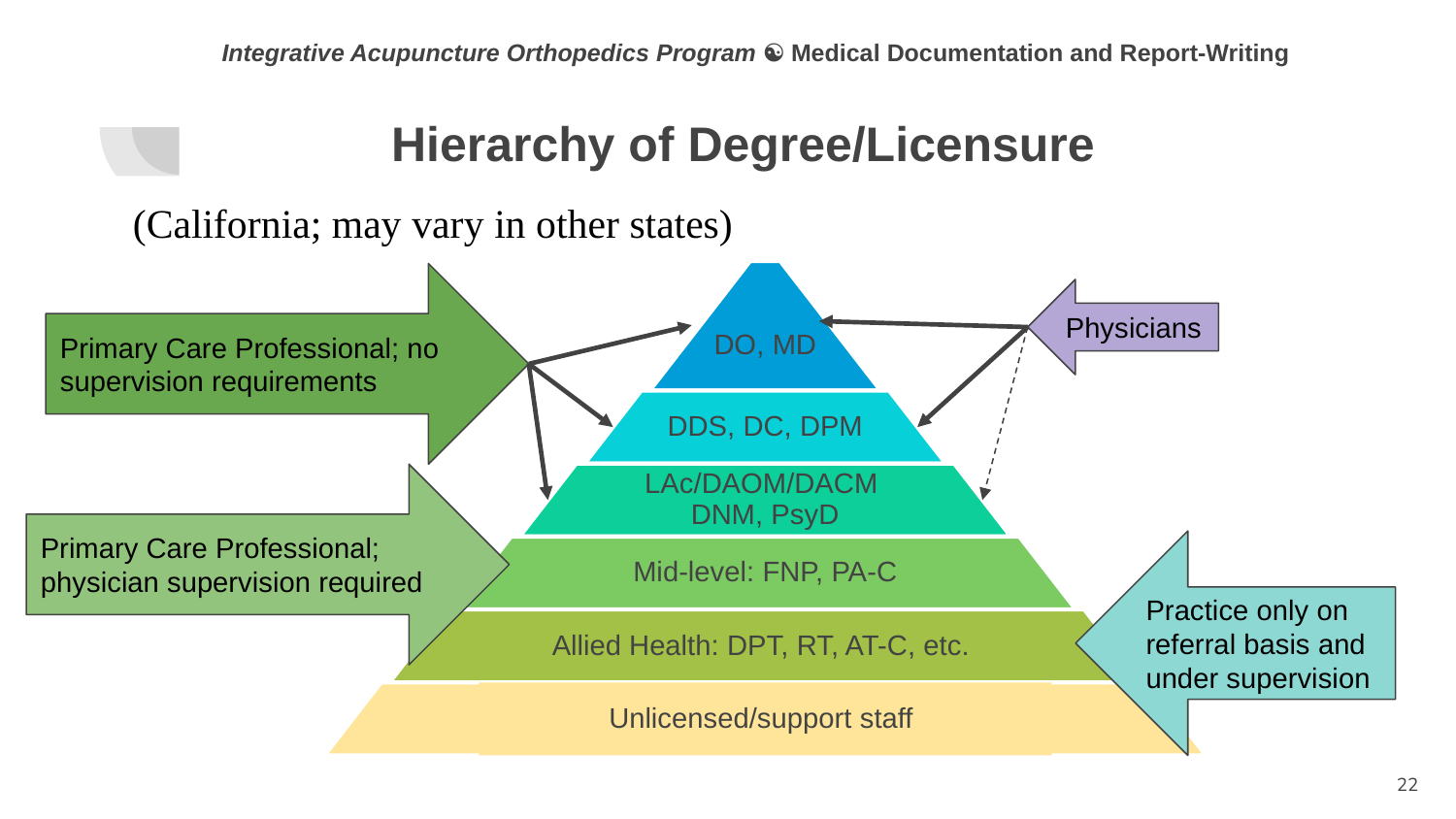

Integrative Acupuncture Orthopedics Program ☯ Medical Documentation and Report-Writing
Hierarchy of Degree/Licensure
(California; may vary in other states)

DO, MD

DDS, DC, DPM

LAc/DAOM/DACM  DNM, PsyD

Mid-level: FNP, PA-C

Allied Health: DPT, RT, AT-C, etc.

Unlicensed/support staff
Primary Care Professional; no supervision requirements
Physicians

Primary Care Professional; physician supervision required
Practice only on referral basis and under supervision
22